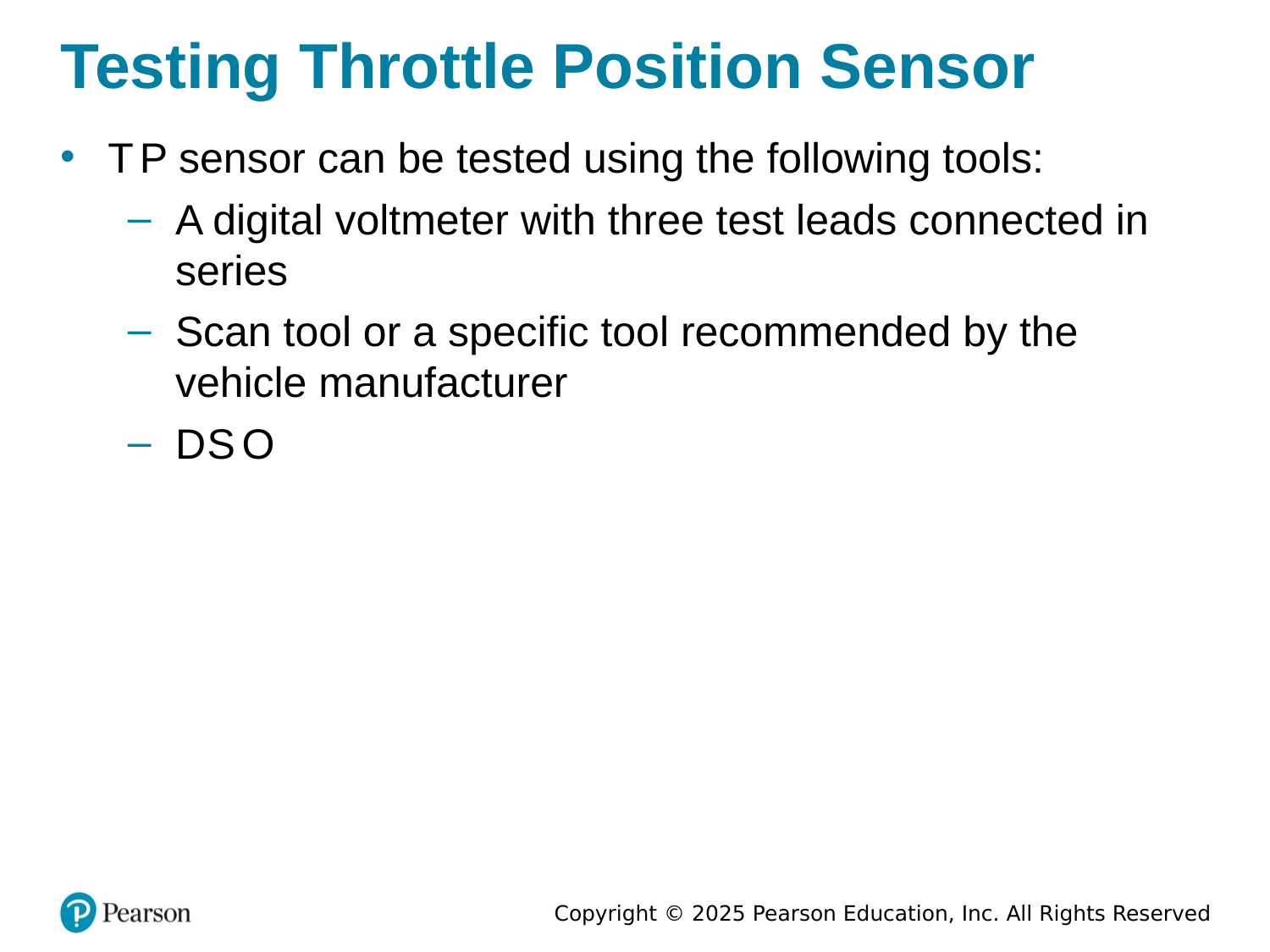

# Testing Throttle Position Sensor
T P sensor can be tested using the following tools:
A digital voltmeter with three test leads connected in series
Scan tool or a specific tool recommended by the vehicle manufacturer
D S O